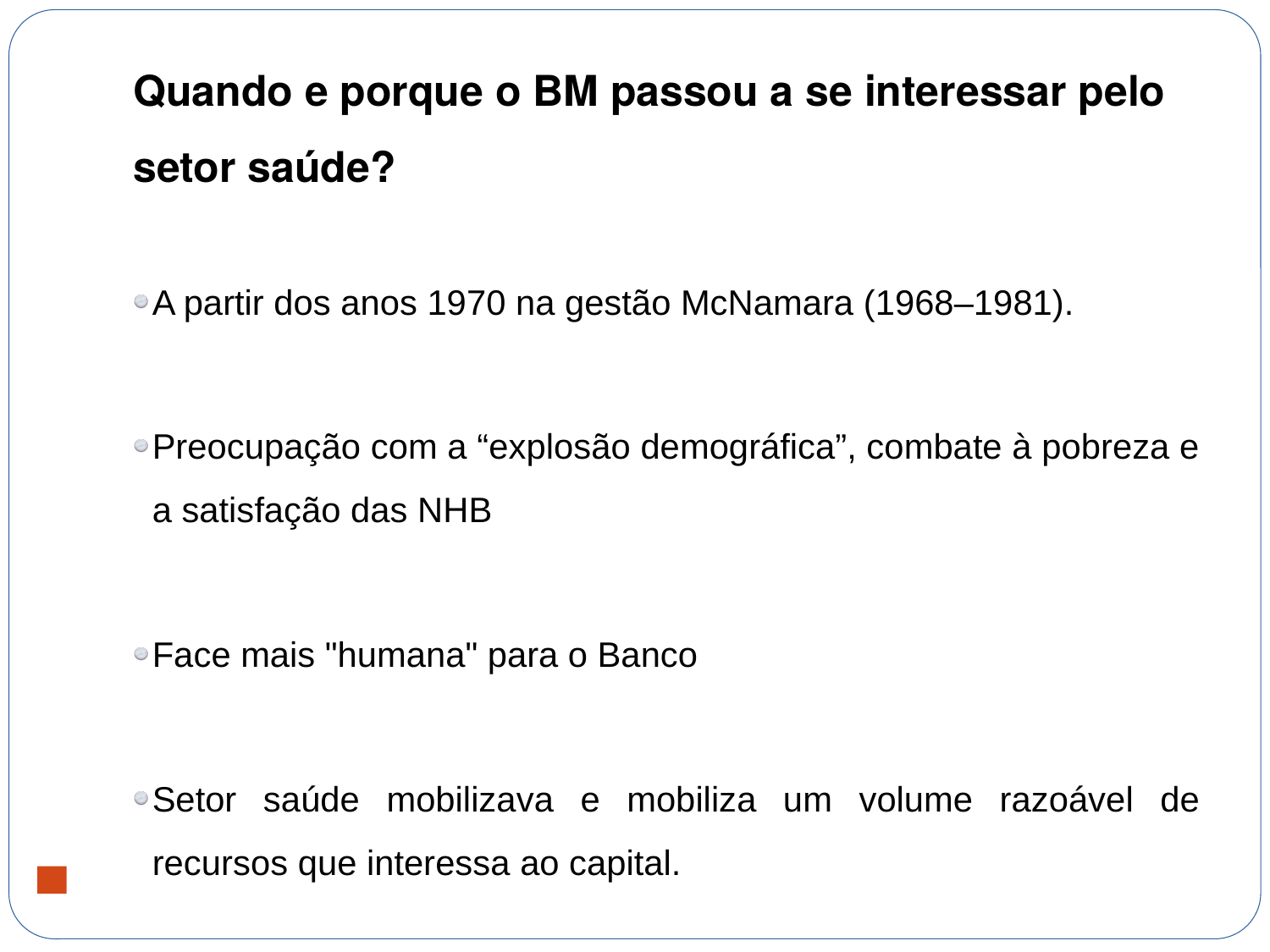

# Quando e porque o BM passou a se interessar pelo setor saúde?

A partir dos anos 1970 na gestão McNamara (1968–1981).

Preocupação com a “explosão demográfica”, combate à pobreza e a satisfação das NHB

Face mais "humana" para o Banco

Setor saúde mobilizava e mobiliza um volume razoável de recursos que interessa ao capital.
6